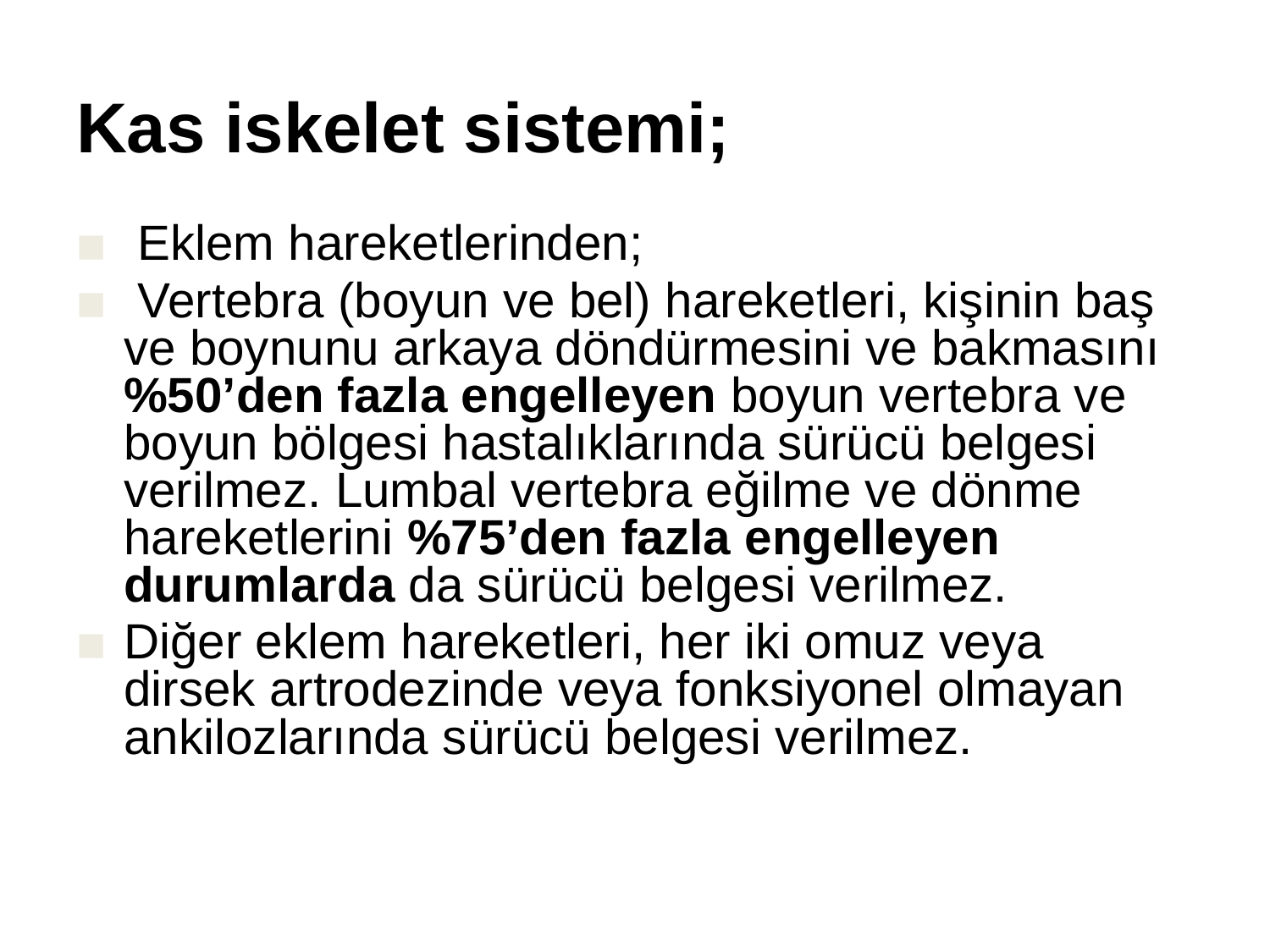

# Kas iskelet sistemi;
 Eklem hareketlerinden;
 Vertebra (boyun ve bel) hareketleri, kişinin baş ve boynunu arkaya döndürmesini ve bakmasını %50’den fazla engelleyen boyun vertebra ve boyun bölgesi hastalıklarında sürücü belgesi verilmez. Lumbal vertebra eğilme ve dönme hareketlerini %75’den fazla engelleyen durumlarda da sürücü belgesi verilmez.
Diğer eklem hareketleri, her iki omuz veya dirsek artrodezinde veya fonksiyonel olmayan ankilozlarında sürücü belgesi verilmez.